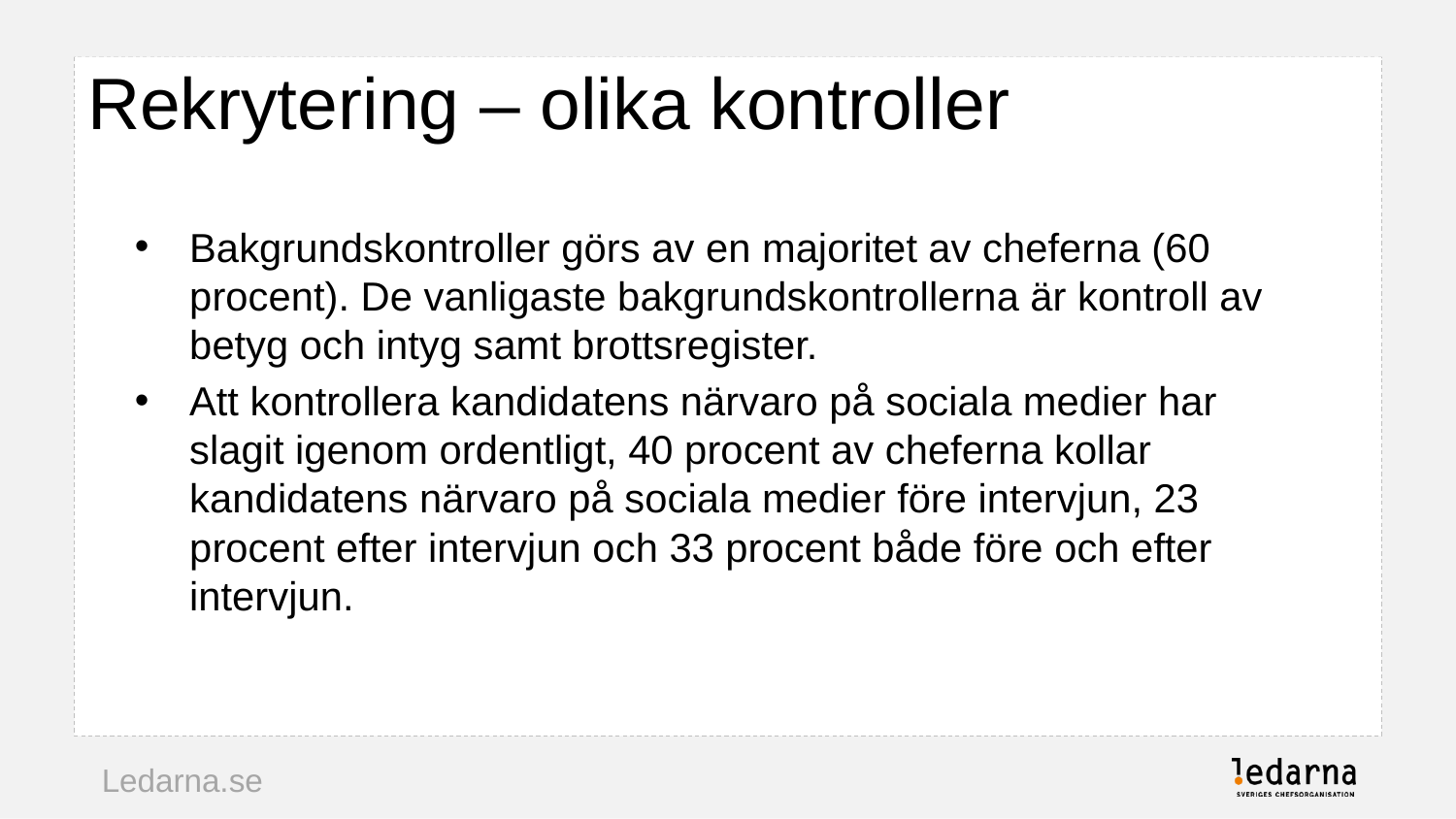

# Rekrytering – olika kontroller
Bakgrundskontroller görs av en majoritet av cheferna (60 procent). De vanligaste bakgrundskontrollerna är kontroll av betyg och intyg samt brottsregister.
Att kontrollera kandidatens närvaro på sociala medier har slagit igenom ordentligt, 40 procent av cheferna kollar kandidatens närvaro på sociala medier före intervjun, 23 procent efter intervjun och 33 procent både före och efter intervjun.